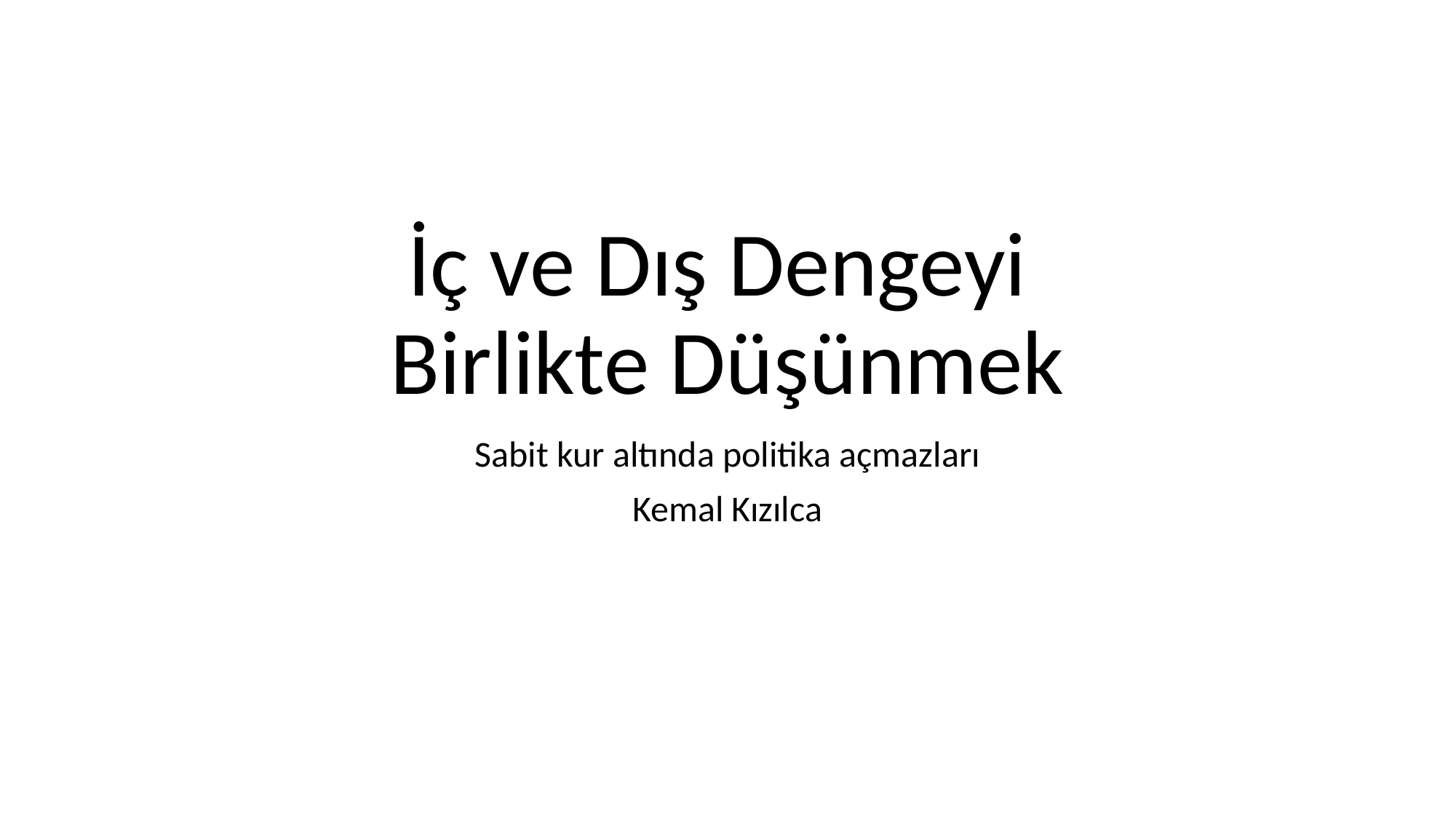

# İç ve Dış Dengeyi Birlikte Düşünmek
Sabit kur altında politika açmazları
Kemal Kızılca